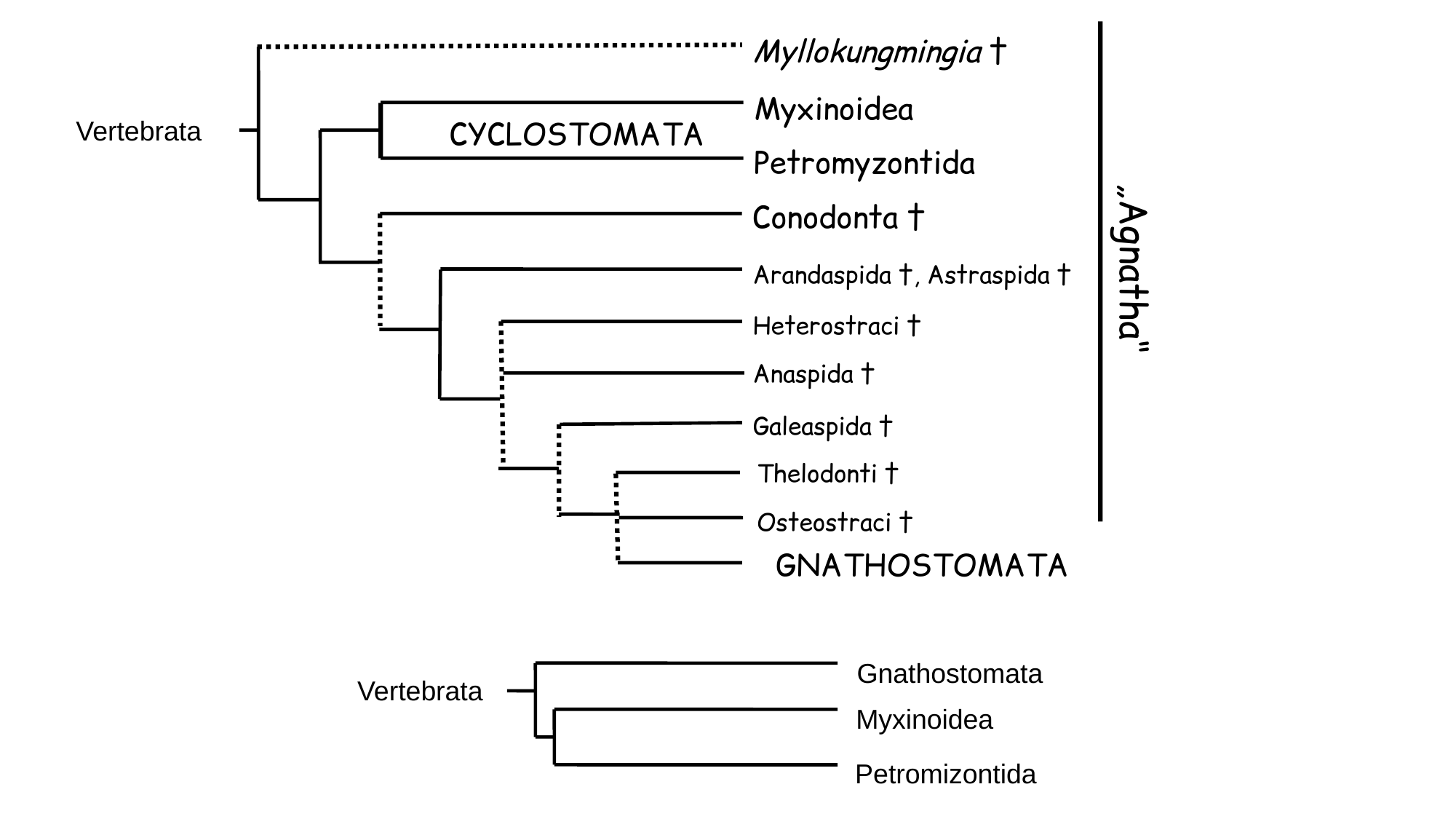

Myllokungmingia †

Myxinoidea

Vertebrata
CYCLOSTOMATA

Petromyzontida

Conodonta †

„Agnatha“
Arandaspida †, Astraspida †

Heterostraci †

Anaspida †

Galeaspida †

Thelodonti †

Osteostraci †

GNATHOSTOMATA

Gnathostomata

Vertebrata

Myxinoidea

Petromizontida